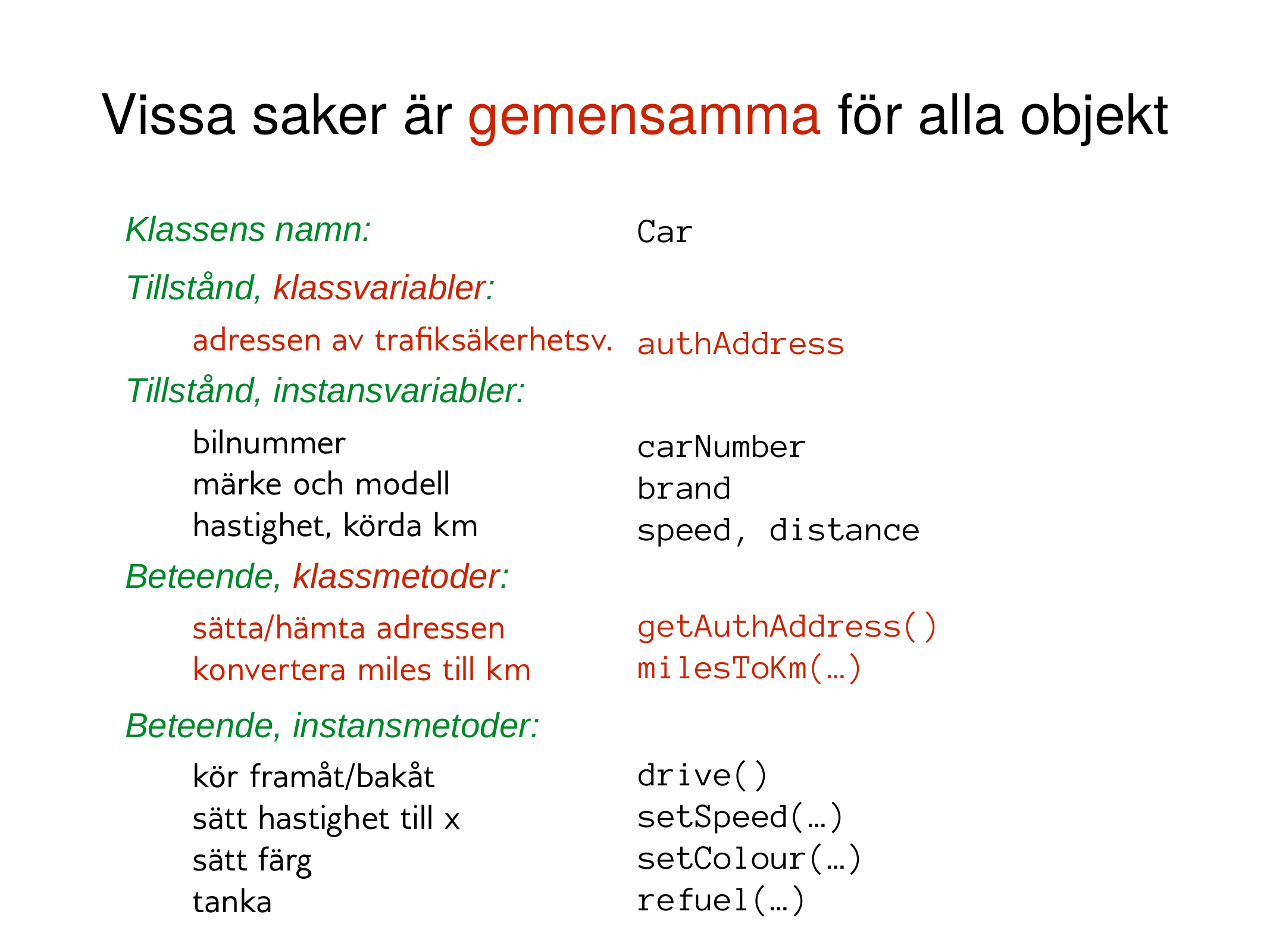

Vissa saker är gemensamma för alla objekt
Klassens namn:
Car
Tillstånd, klassvariabler:
adressen av trafiksäkerhetsv.
authAddress
Beteende, klassmetoder:
getAuthAddress()
milesToKm(…)
sätta/hämta adressen
konvertera miles till km
Tillstånd, instansvariabler:
bilnummer
märke och modell
hastighet, körda km
carNumber
brand
speed, distance
Beteende, instansmetoder:
drive()
setSpeed(…)
setColour(…)
refuel(…)
kör framåt/bakåt
sätt hastighet till x
sätt färg
tanka